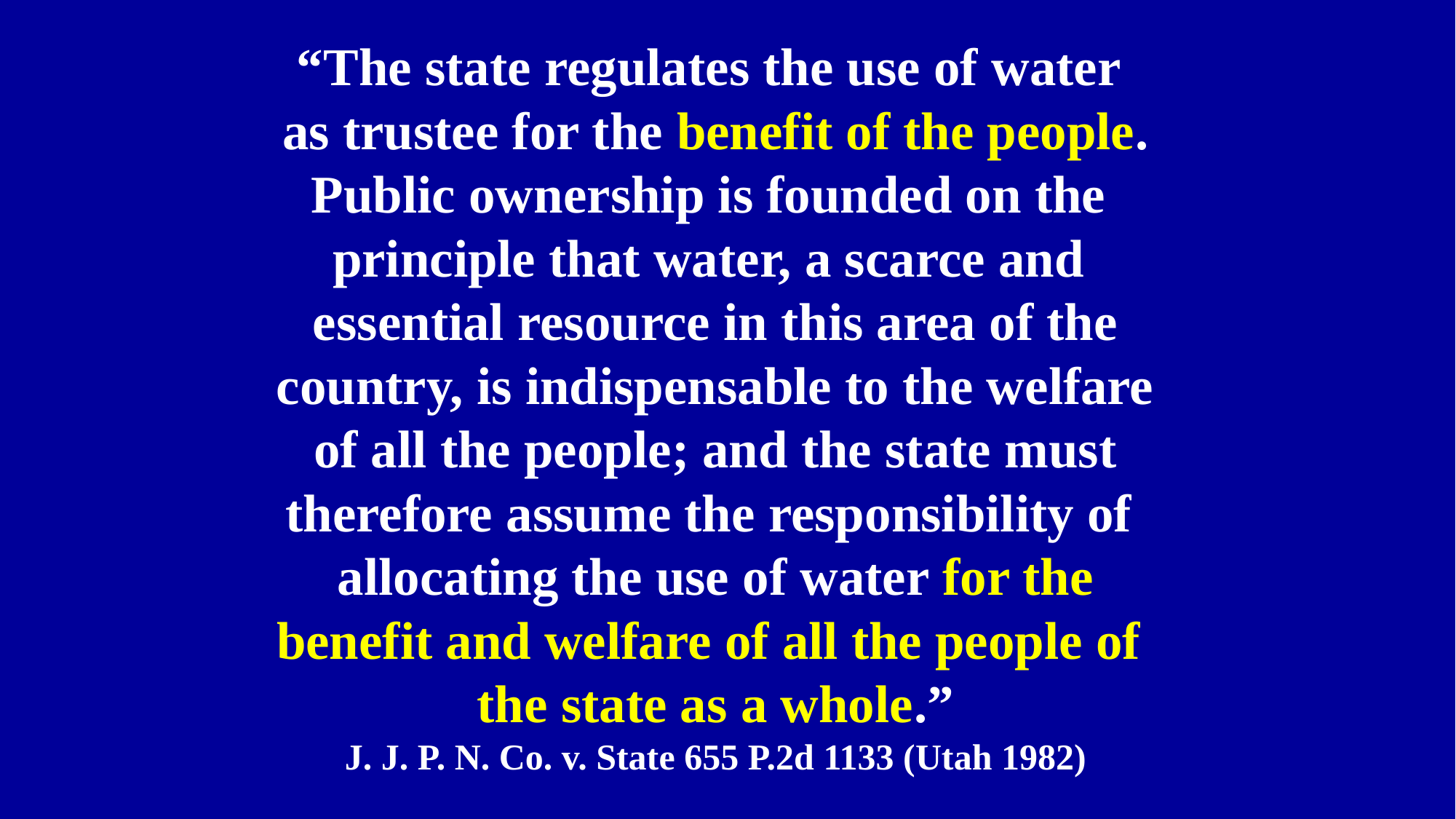

“The state regulates the use of water
as trustee for the benefit of the people.
Public ownership is founded on the
principle that water, a scarce and
essential resource in this area of the
country, is indispensable to the welfare
of all the people; and the state must
therefore assume the responsibility of
allocating the use of water for the
benefit and welfare of all the people of
the state as a whole.”
J. J. P. N. Co. v. State 655 P.2d 1133 (Utah 1982)